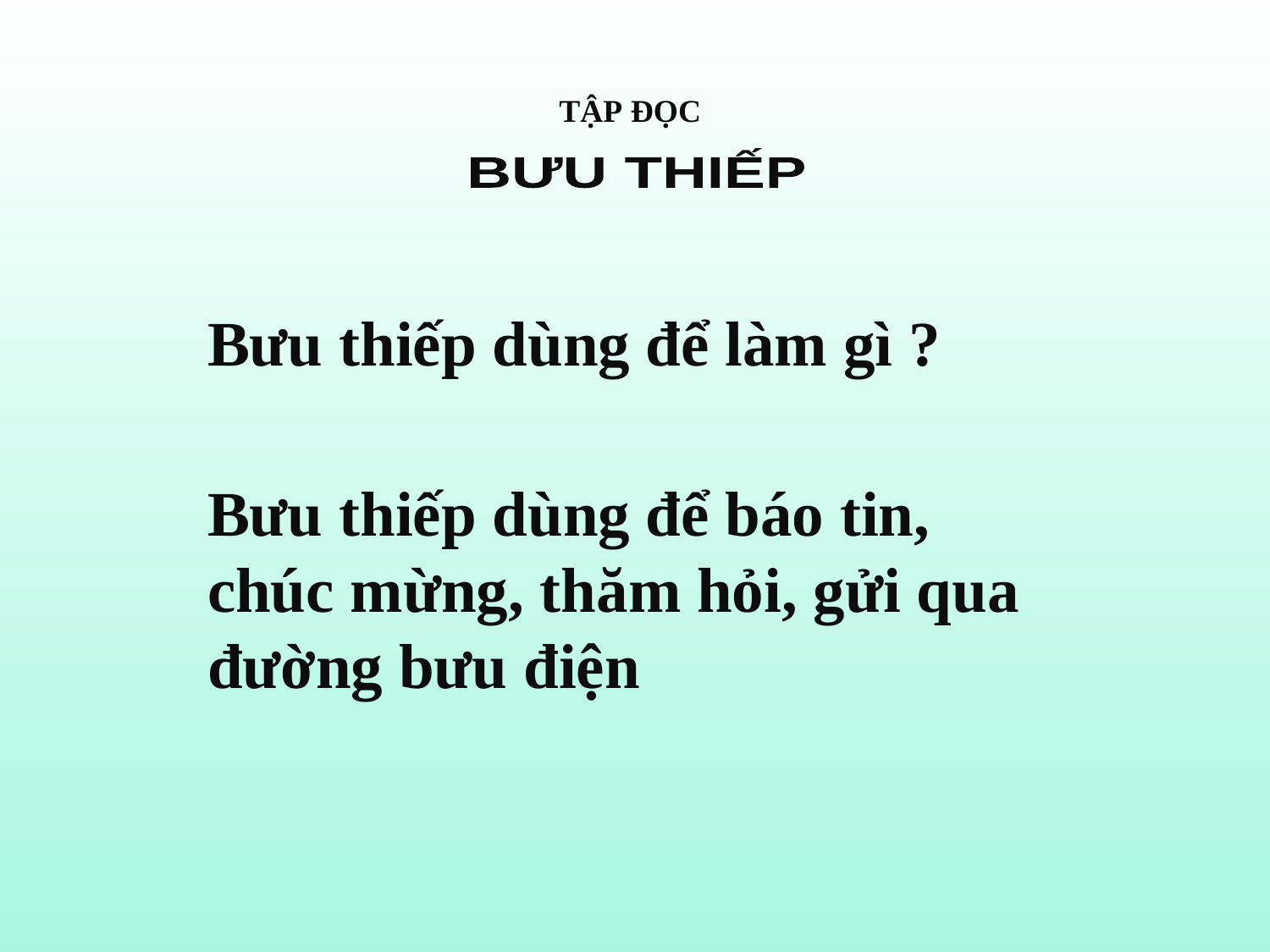

TẬP ĐỌC
BƯU THIẾP
Bưu thiếp dùng để làm gì ?
Bưu thiếp dùng để báo tin, chúc mừng, thăm hỏi, gửi qua đường bưu điện